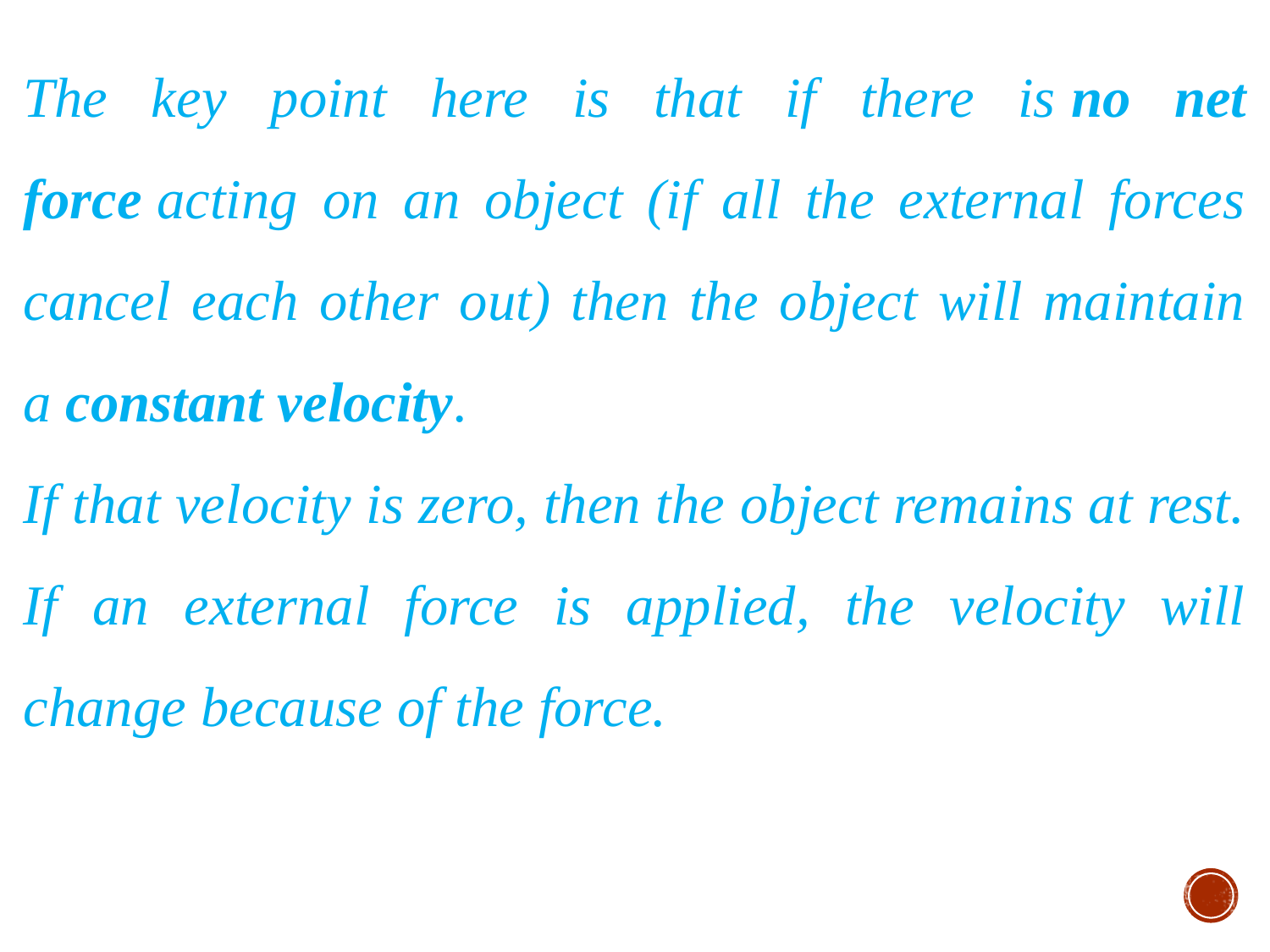

The key point here is that if there is no net force acting on an object (if all the external forces cancel each other out) then the object will maintain a constant velocity.
If that velocity is zero, then the object remains at rest. If an external force is applied, the velocity will change because of the force.